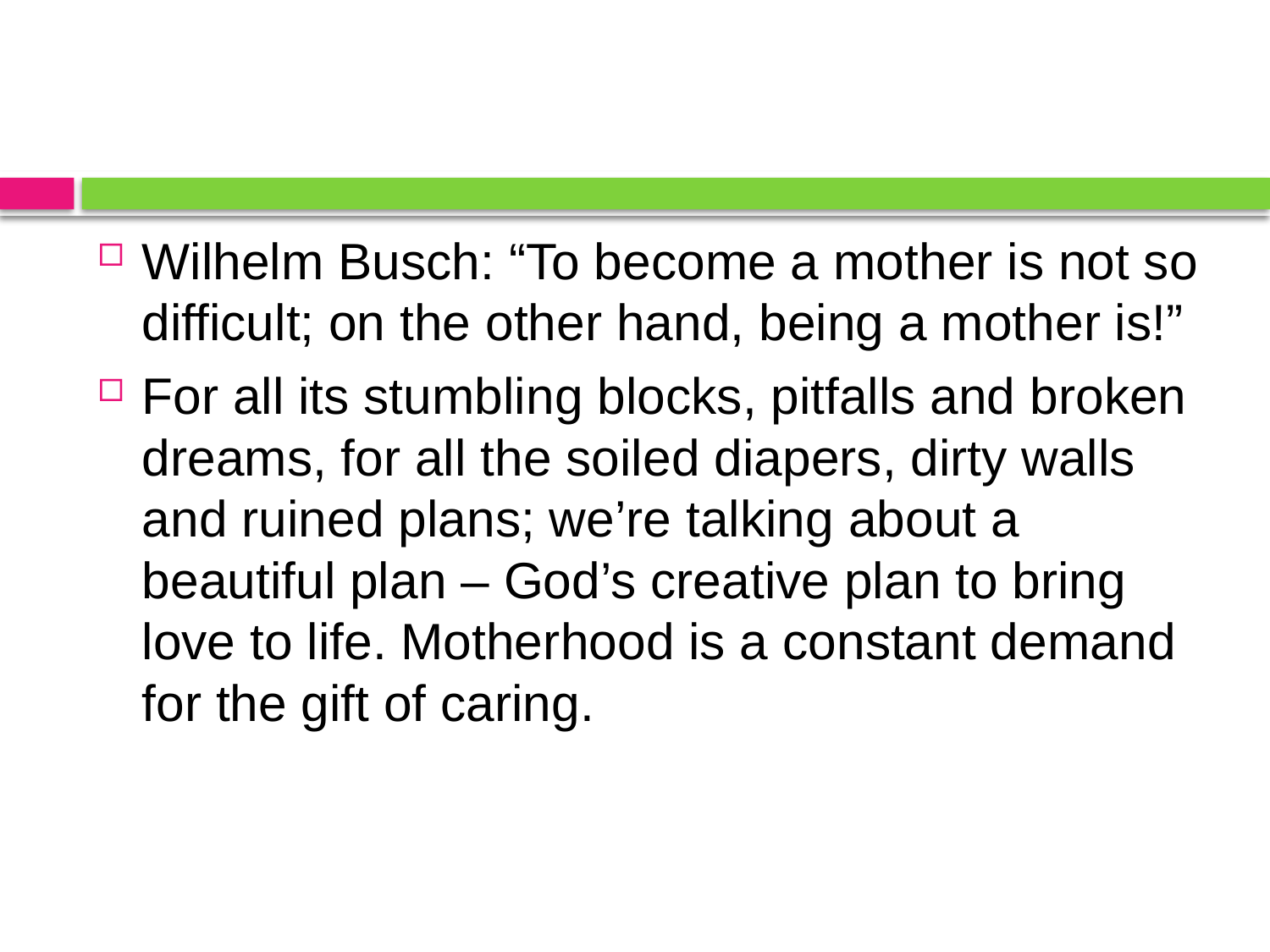

#
Wilhelm Busch: “To become a mother is not so difficult; on the other hand, being a mother is!”
For all its stumbling blocks, pitfalls and broken dreams, for all the soiled diapers, dirty walls and ruined plans; we’re talking about a beautiful plan – God’s creative plan to bring love to life. Motherhood is a constant demand for the gift of caring.